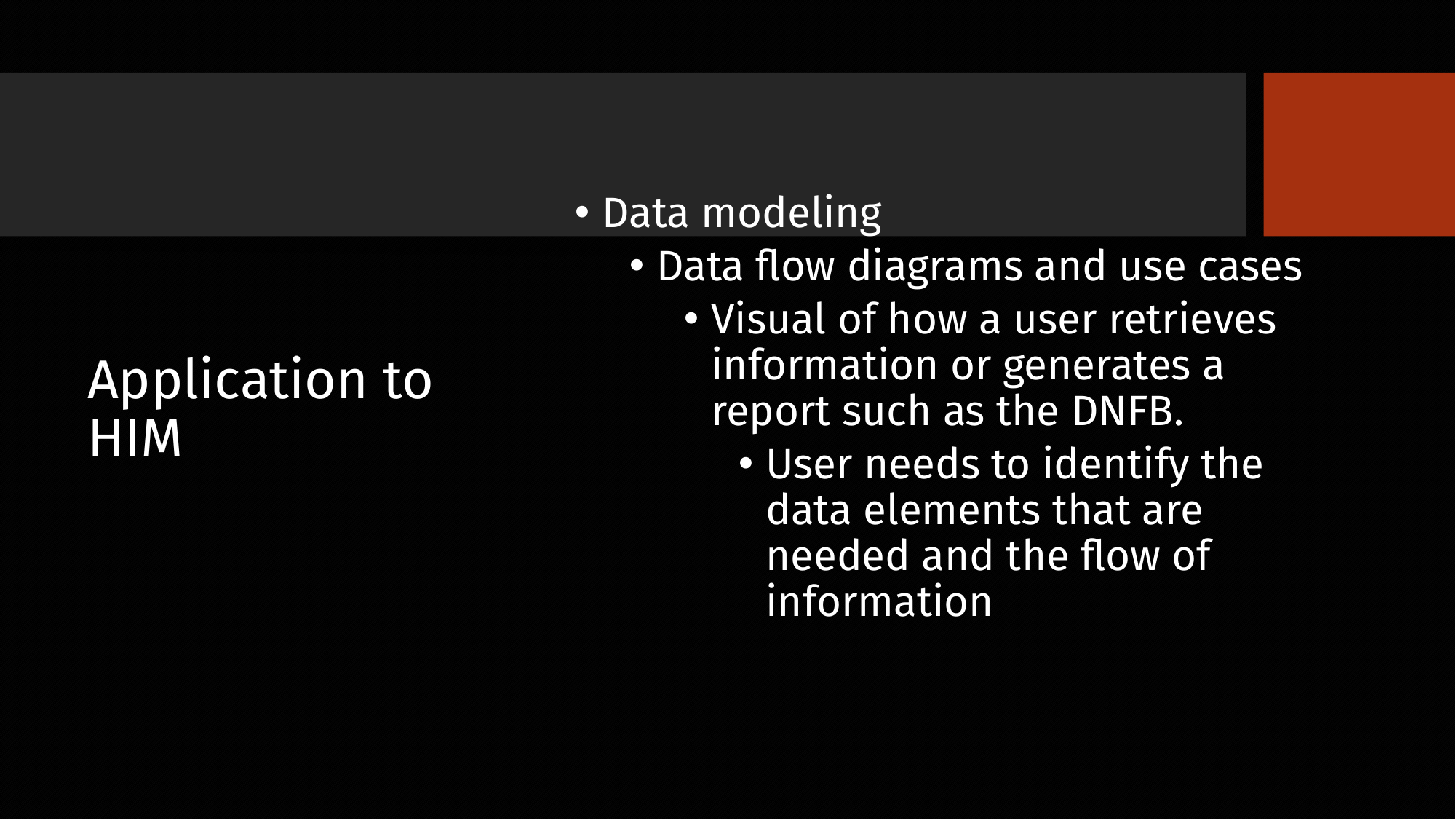

Data modeling
Data flow diagrams and use cases
Visual of how a user retrieves information or generates a report such as the DNFB.
User needs to identify the data elements that are needed and the flow of information
# Application to HIM